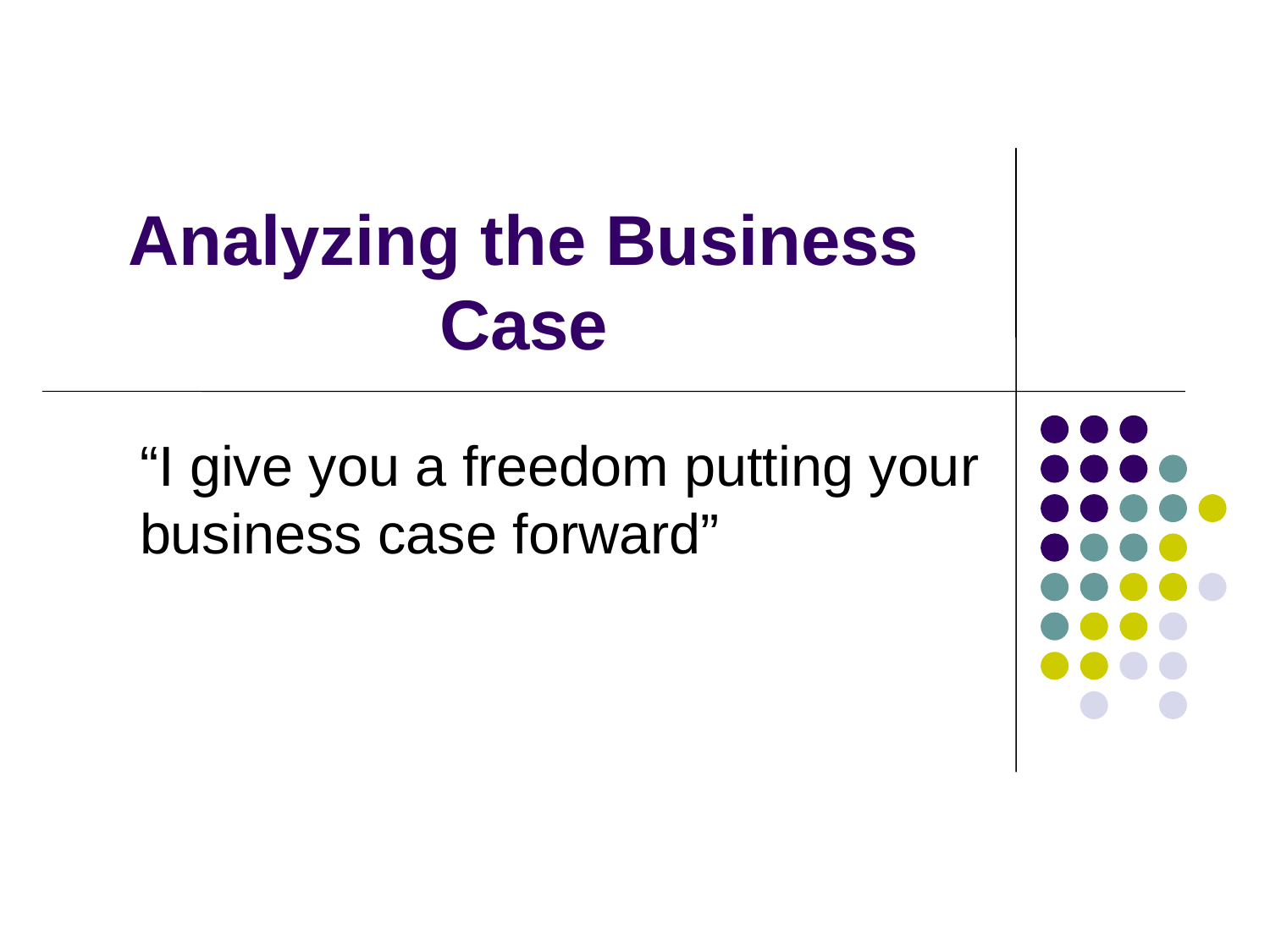

Analyzing the Business Case
“I give you a freedom putting your business case forward”